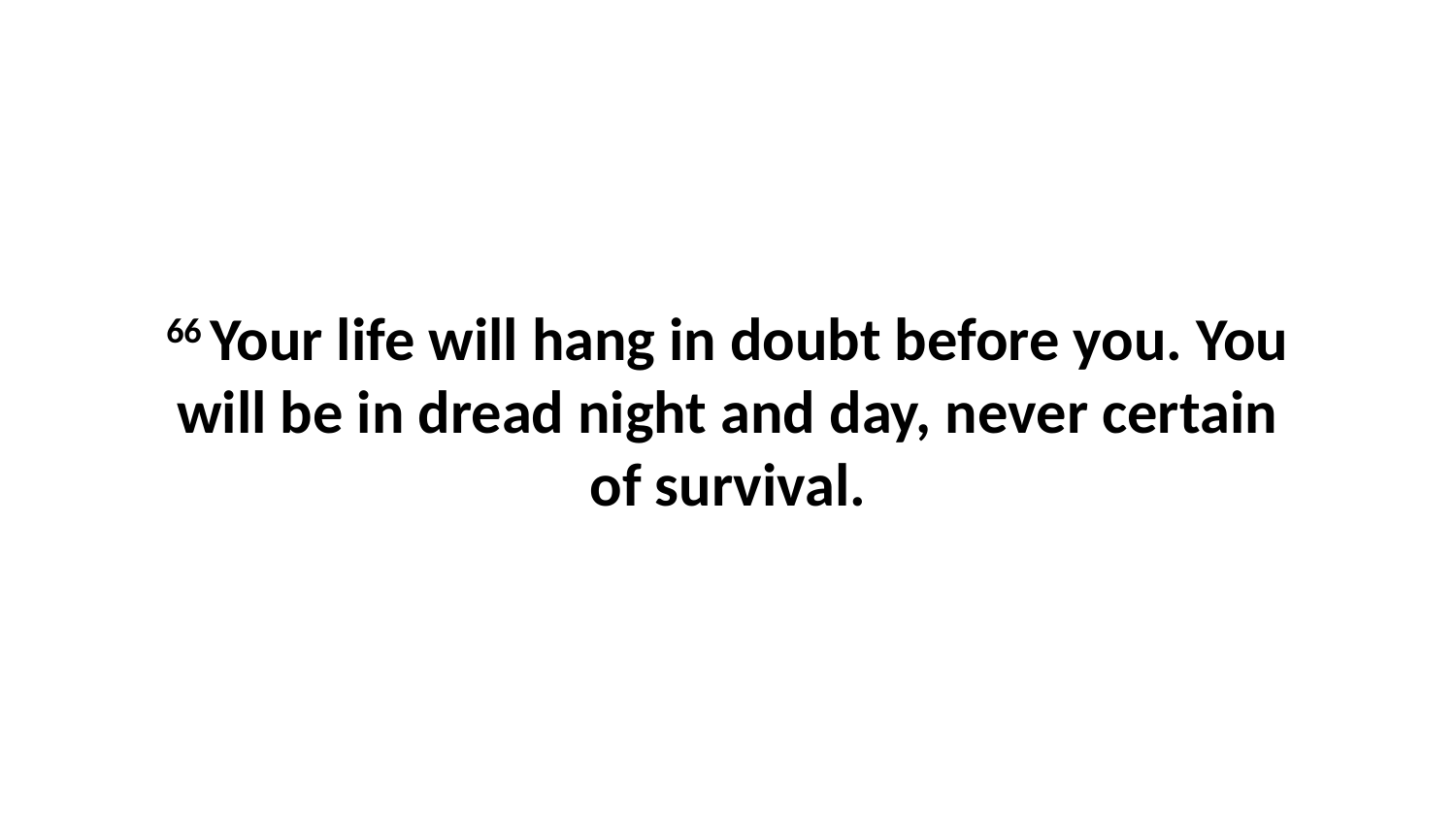

66 Your life will hang in doubt before you. You will be in dread night and day, never certain of survival.